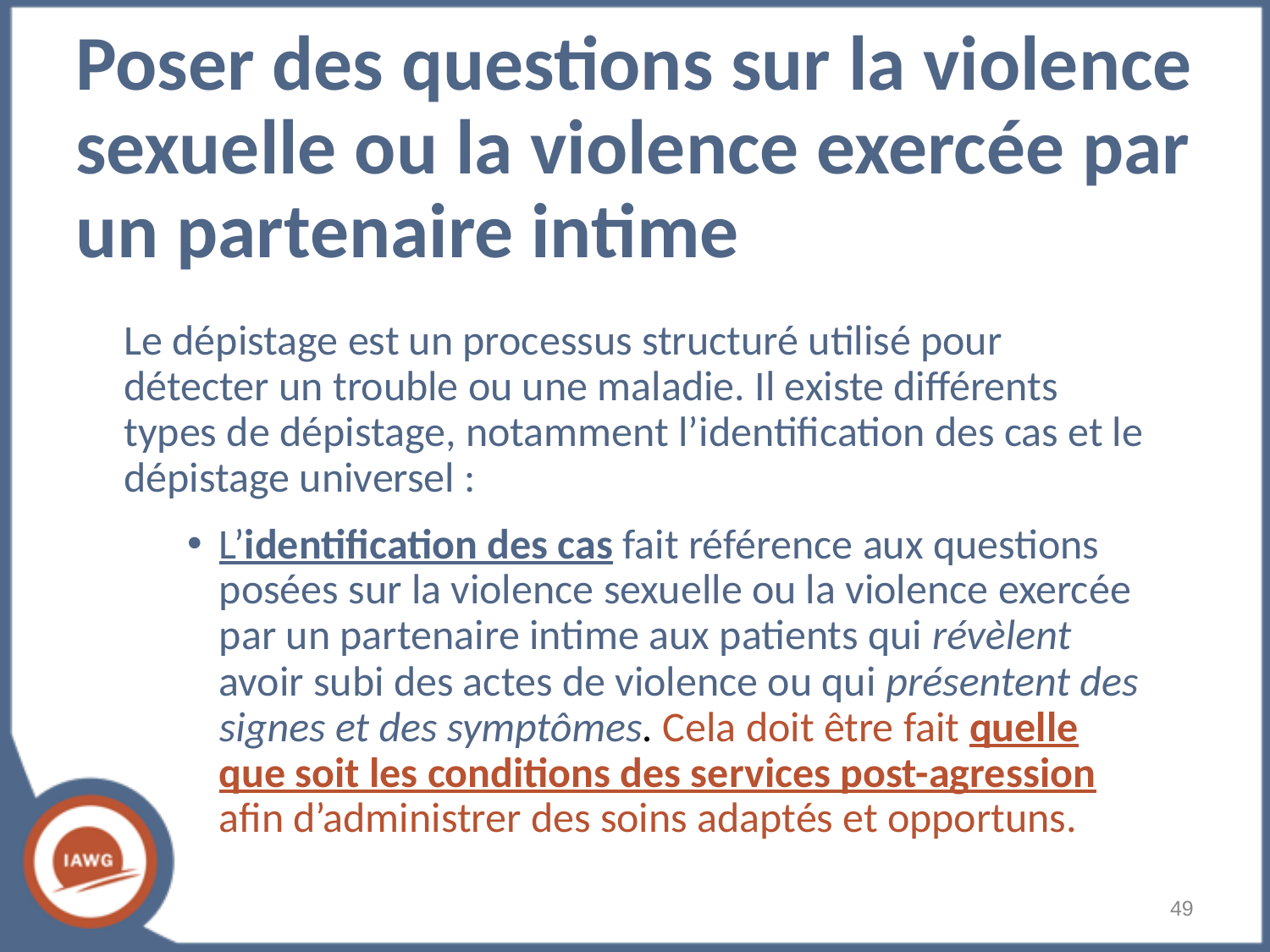

# Poser des questions sur la violence sexuelle ou la violence exercée par un partenaire intime

Le dépistage est un processus structuré utilisé pour détecter un trouble ou une maladie. Il existe différents types de dépistage, notamment l’identification des cas et le dépistage universel :
L’identification des cas fait référence aux questions posées sur la violence sexuelle ou la violence exercée par un partenaire intime aux patients qui révèlent avoir subi des actes de violence ou qui présentent des signes et des symptômes. Cela doit être fait quelle que soit les conditions des services post-agression afin d’administrer des soins adaptés et opportuns.

49